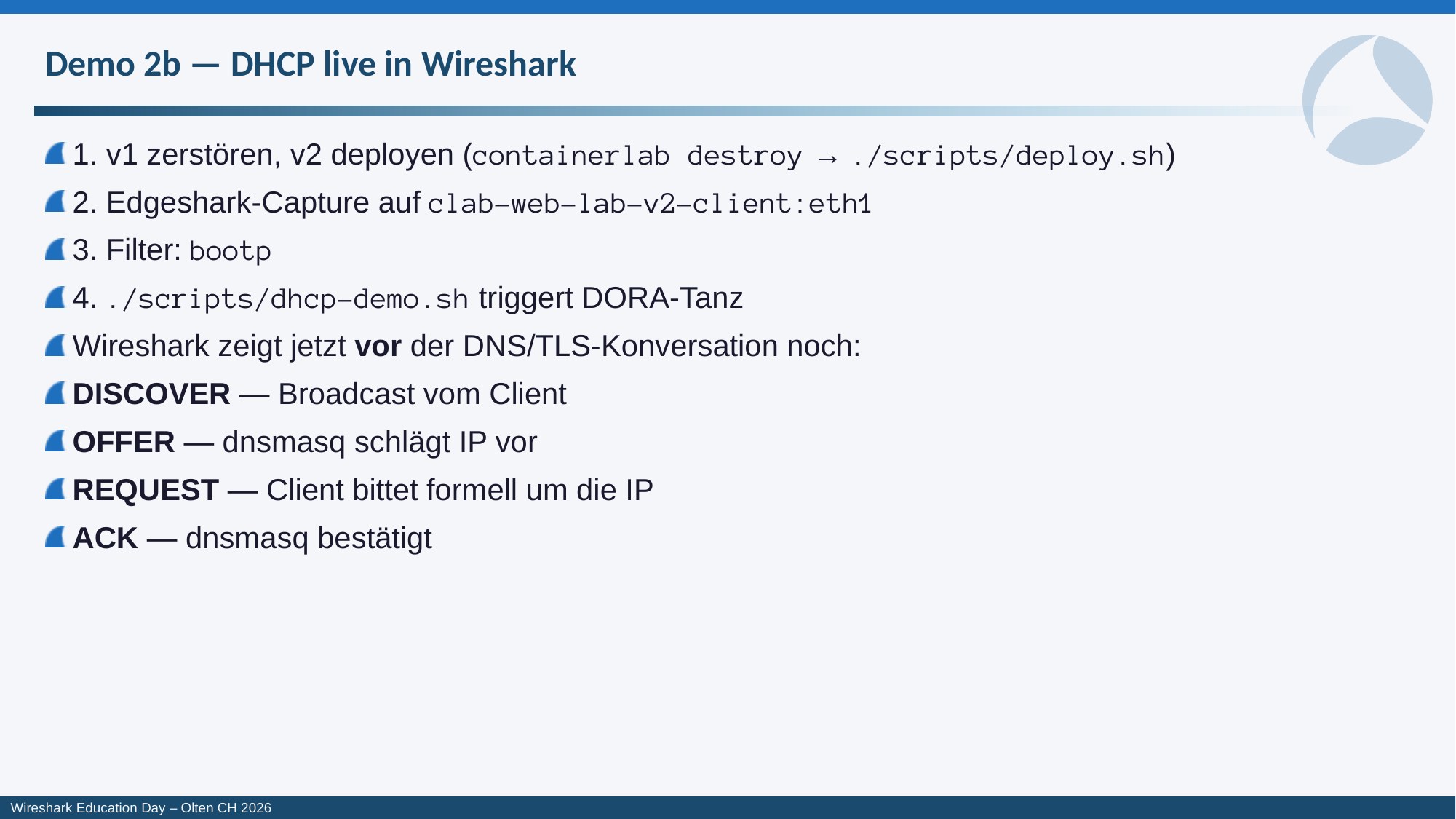

# Demo 2b — DHCP live in Wireshark
1. v1 zerstören, v2 deployen (containerlab destroy → ./scripts/deploy.sh)
2. Edgeshark-Capture auf clab-web-lab-v2-client:eth1
3. Filter: bootp
4. ./scripts/dhcp-demo.sh triggert DORA-Tanz
Wireshark zeigt jetzt vor der DNS/TLS-Konversation noch:
DISCOVER — Broadcast vom Client
OFFER — dnsmasq schlägt IP vor
REQUEST — Client bittet formell um die IP
ACK — dnsmasq bestätigt